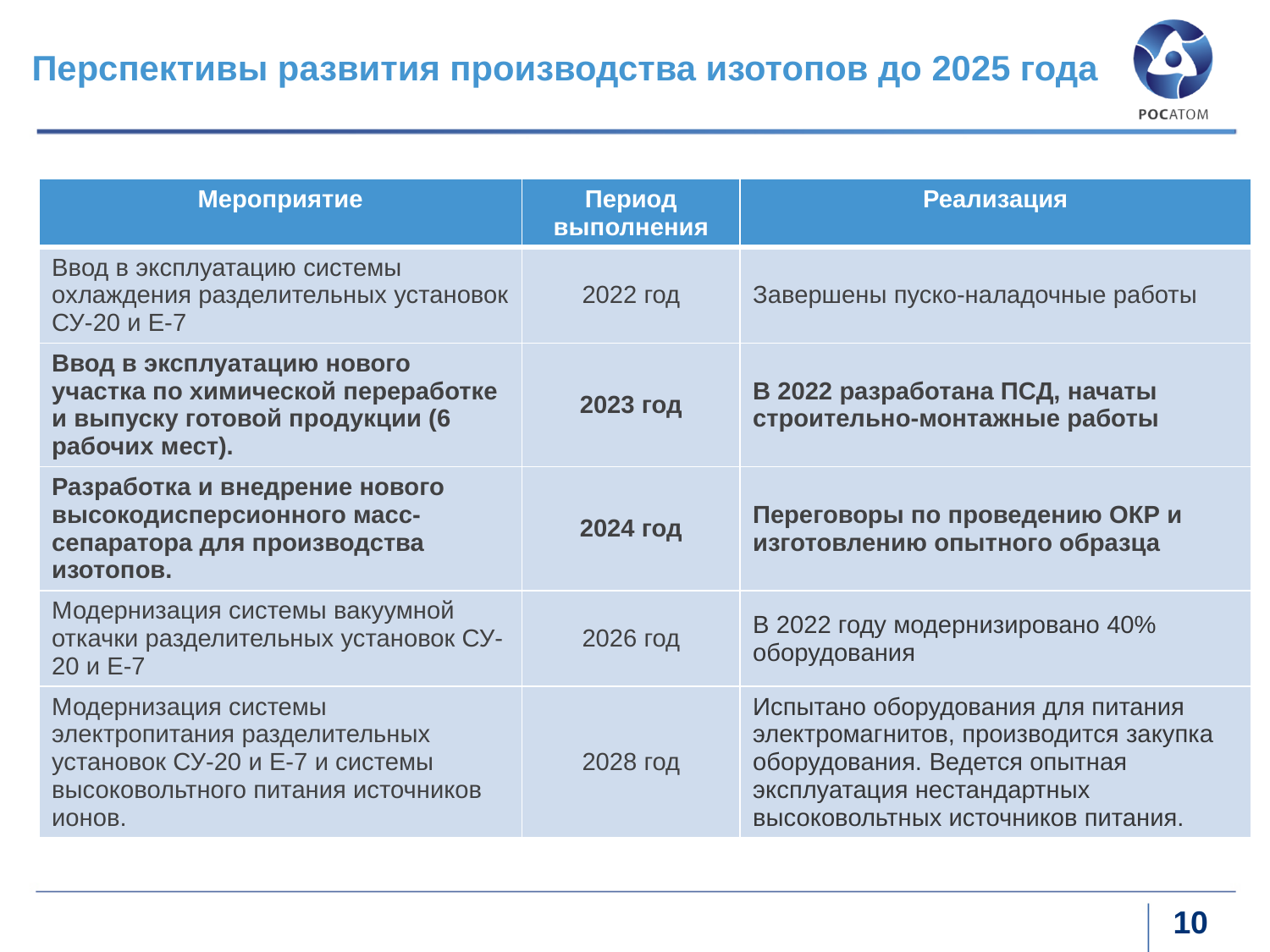

Перспективы развития производства изотопов до 2025 года
ФГУП “Комбинат ”Электрохимприбор”
| Мероприятие | Период выполнения | Реализация |
| --- | --- | --- |
| Ввод в эксплуатацию системы охлаждения разделительных установок СУ-20 и Е-7 | 2022 год | Завершены пуско-наладочные работы |
| Ввод в эксплуатацию нового участка по химической переработке и выпуску готовой продукции (6 рабочих мест). | 2023 год | В 2022 разработана ПСД, начаты строительно-монтажные работы |
| Разработка и внедрение нового высокодисперсионного масс-сепаратора для производства изотопов. | 2024 год | Переговоры по проведению ОКР и изготовлению опытного образца |
| Модернизация системы вакуумной откачки разделительных установок СУ-20 и Е-7 | 2026 год | В 2022 году модернизировано 40% оборудования |
| Модернизация системы электропитания разделительных установок СУ-20 и Е-7 и системы высоковольтного питания источников ионов. | 2028 год | Испытано оборудования для питания электромагнитов, производится закупка оборудования. Ведется опытная эксплуатация нестандартных высоковольтных источников питания. |
# 10